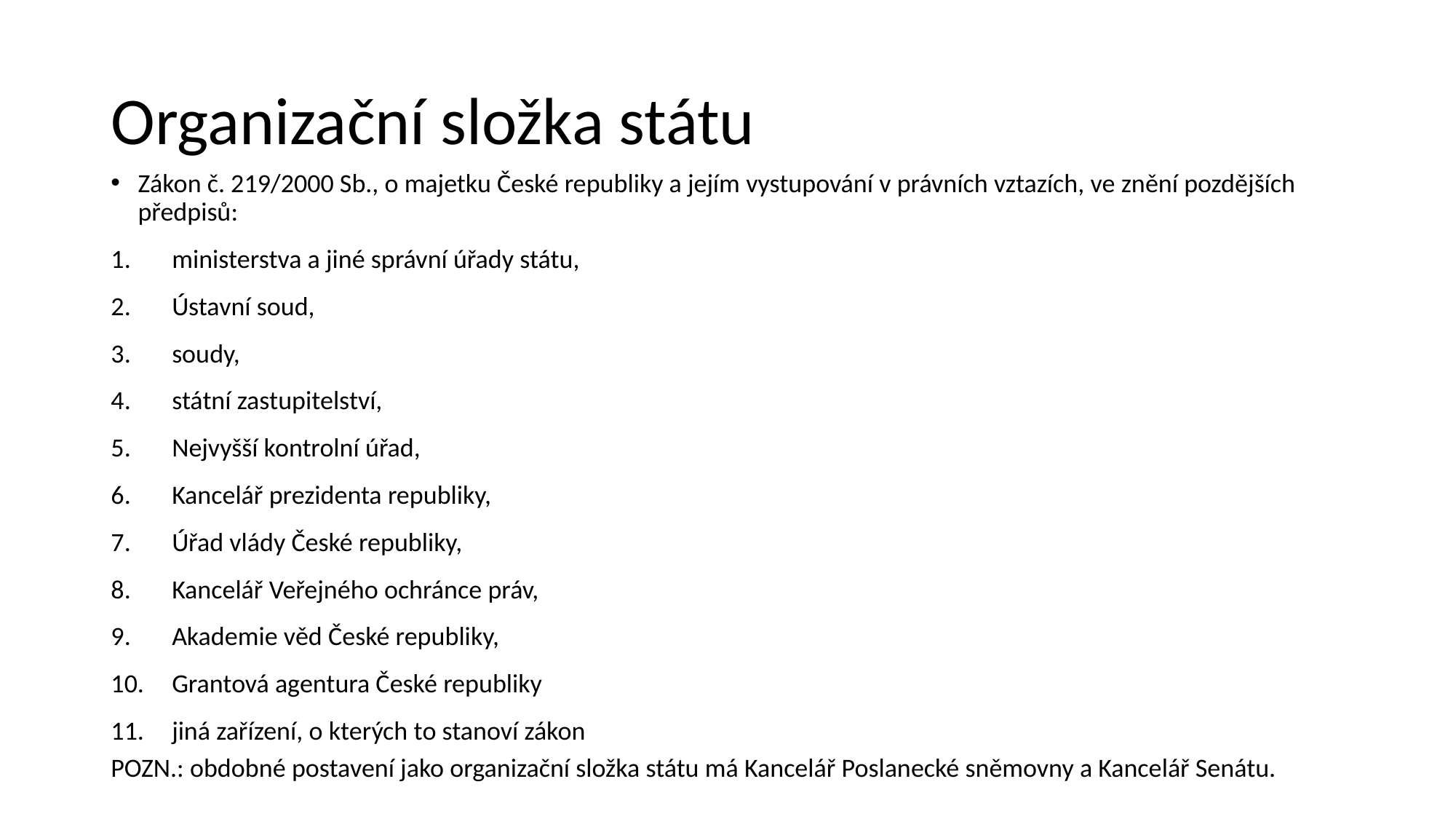

# Organizační složka státu
Zákon č. 219/2000 Sb., o majetku České republiky a jejím vystupování v právních vztazích, ve znění pozdějších předpisů:
ministerstva a jiné správní úřady státu,
Ústavní soud,
soudy,
státní zastupitelství,
Nejvyšší kontrolní úřad,
Kancelář prezidenta republiky,
Úřad vlády České republiky,
Kancelář Veřejného ochránce práv,
Akademie věd České republiky,
Grantová agentura České republiky
jiná zařízení, o kterých to stanoví zákon
POZN.: obdobné postavení jako organizační složka státu má Kancelář Poslanecké sněmovny a Kancelář Senátu.